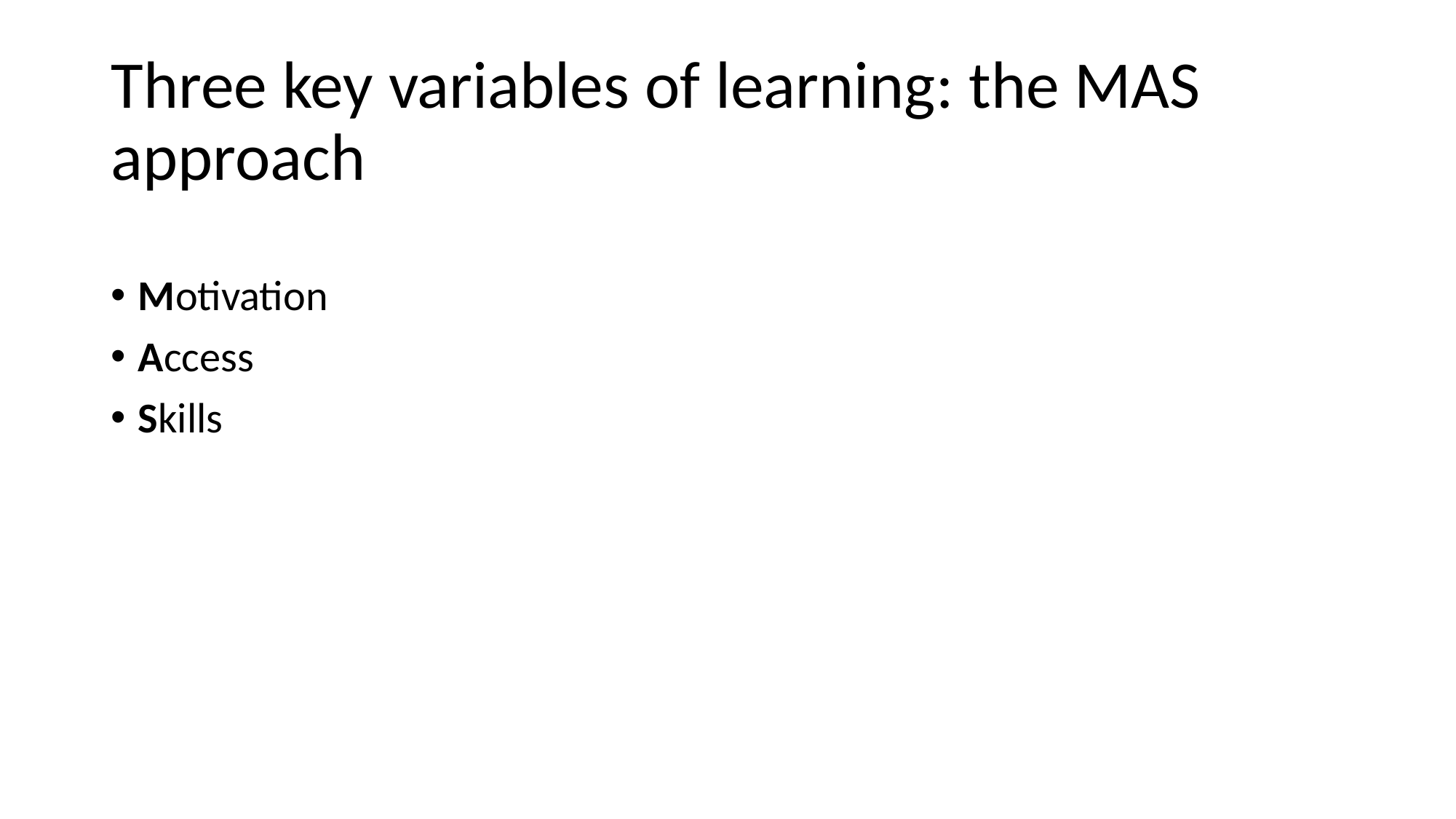

# Three key variables of learning: the MAS approach
Motivation
Access
Skills